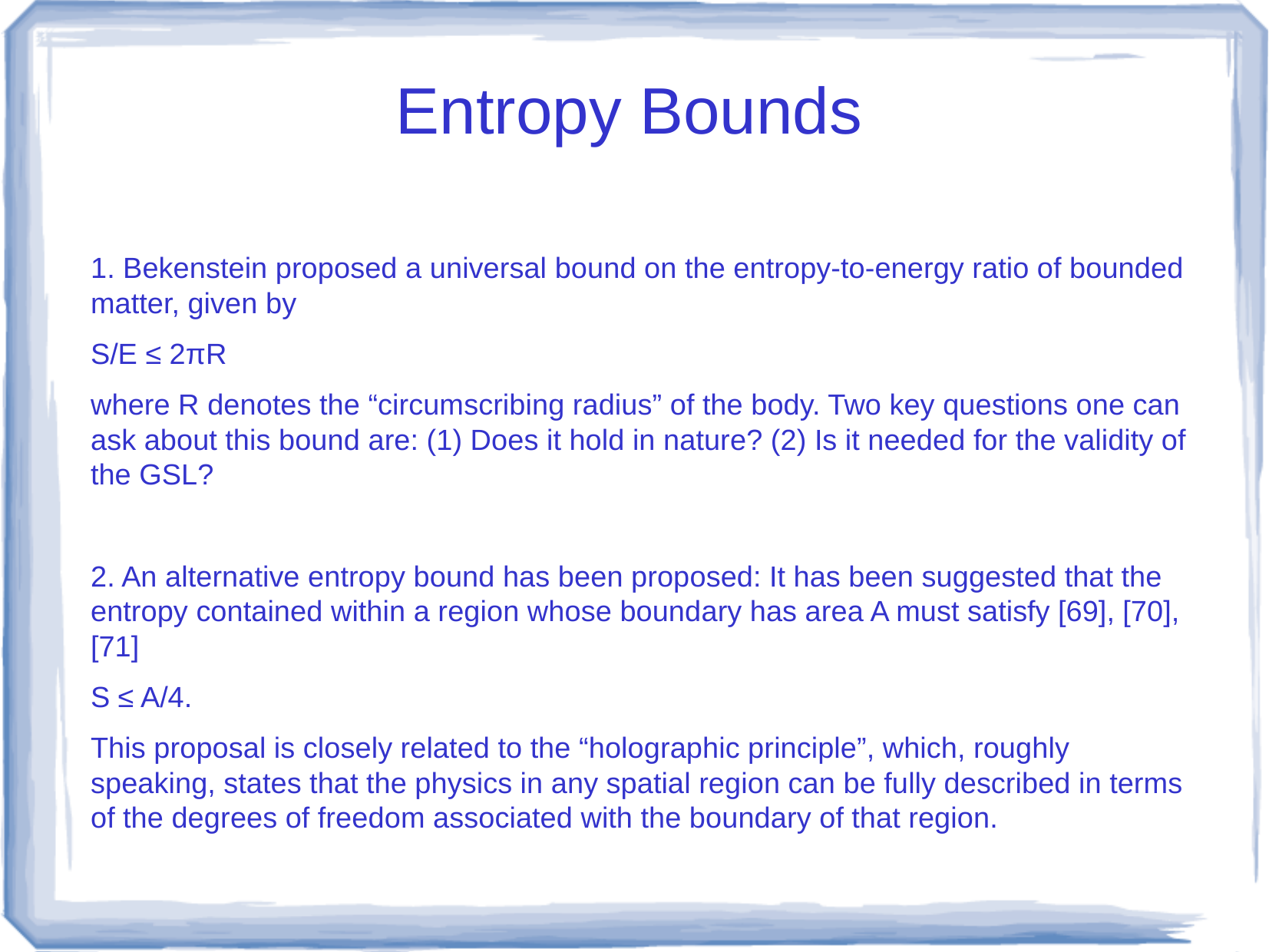

# Entropy Bounds
1. Bekenstein proposed a universal bound on the entropy-to-energy ratio of bounded matter, given by
S/E ≤ 2πR
where R denotes the “circumscribing radius” of the body. Two key questions one can ask about this bound are: (1) Does it hold in nature? (2) Is it needed for the validity of the GSL?

2. An alternative entropy bound has been proposed: It has been suggested that the entropy contained within a region whose boundary has area A must satisfy [69], [70], [71]
S ≤ A/4.
This proposal is closely related to the “holographic principle”, which, roughly speaking, states that the physics in any spatial region can be fully described in terms of the degrees of freedom associated with the boundary of that region.